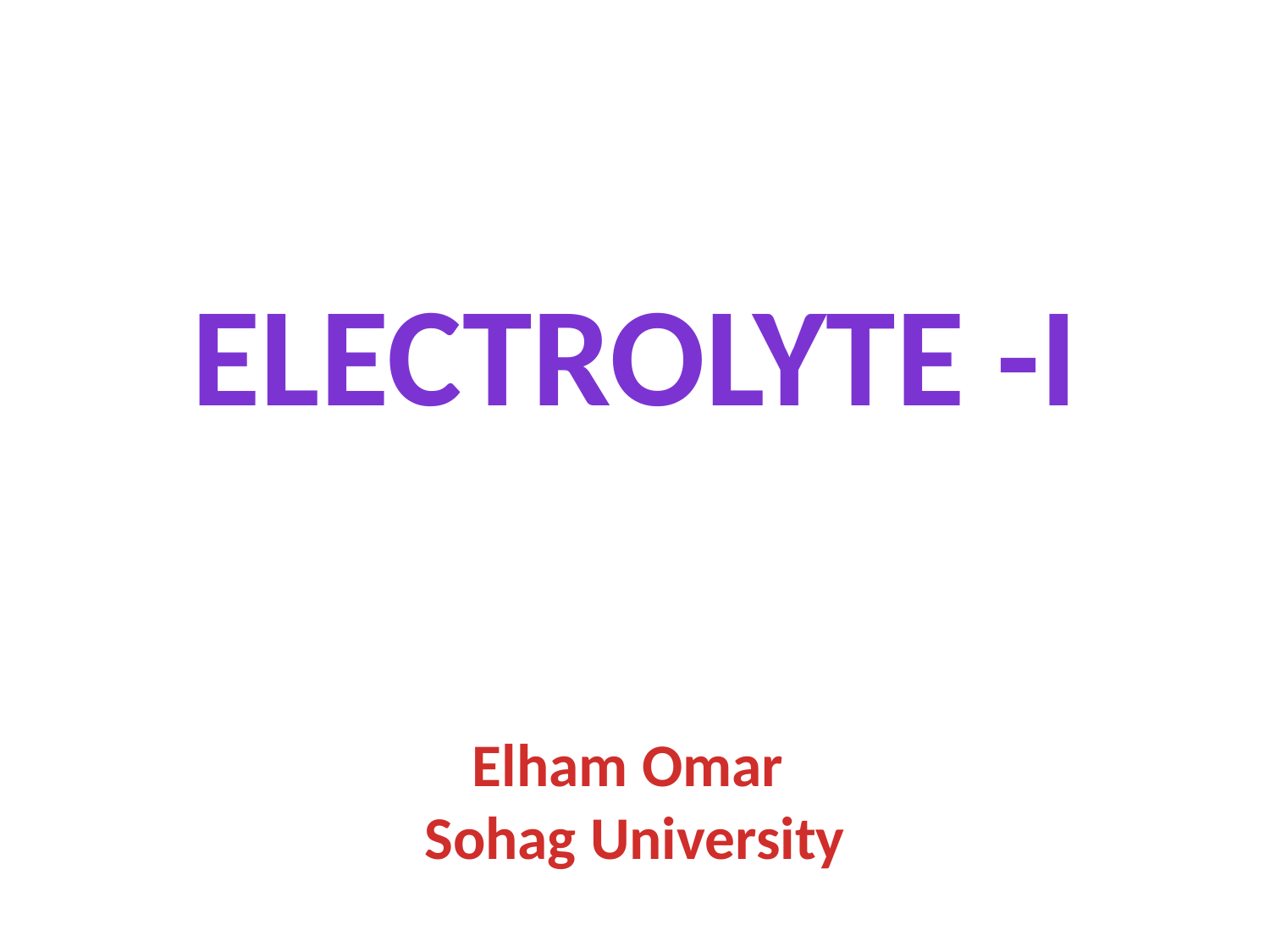

# Electrolyte -I
Elham Omar
Sohag University